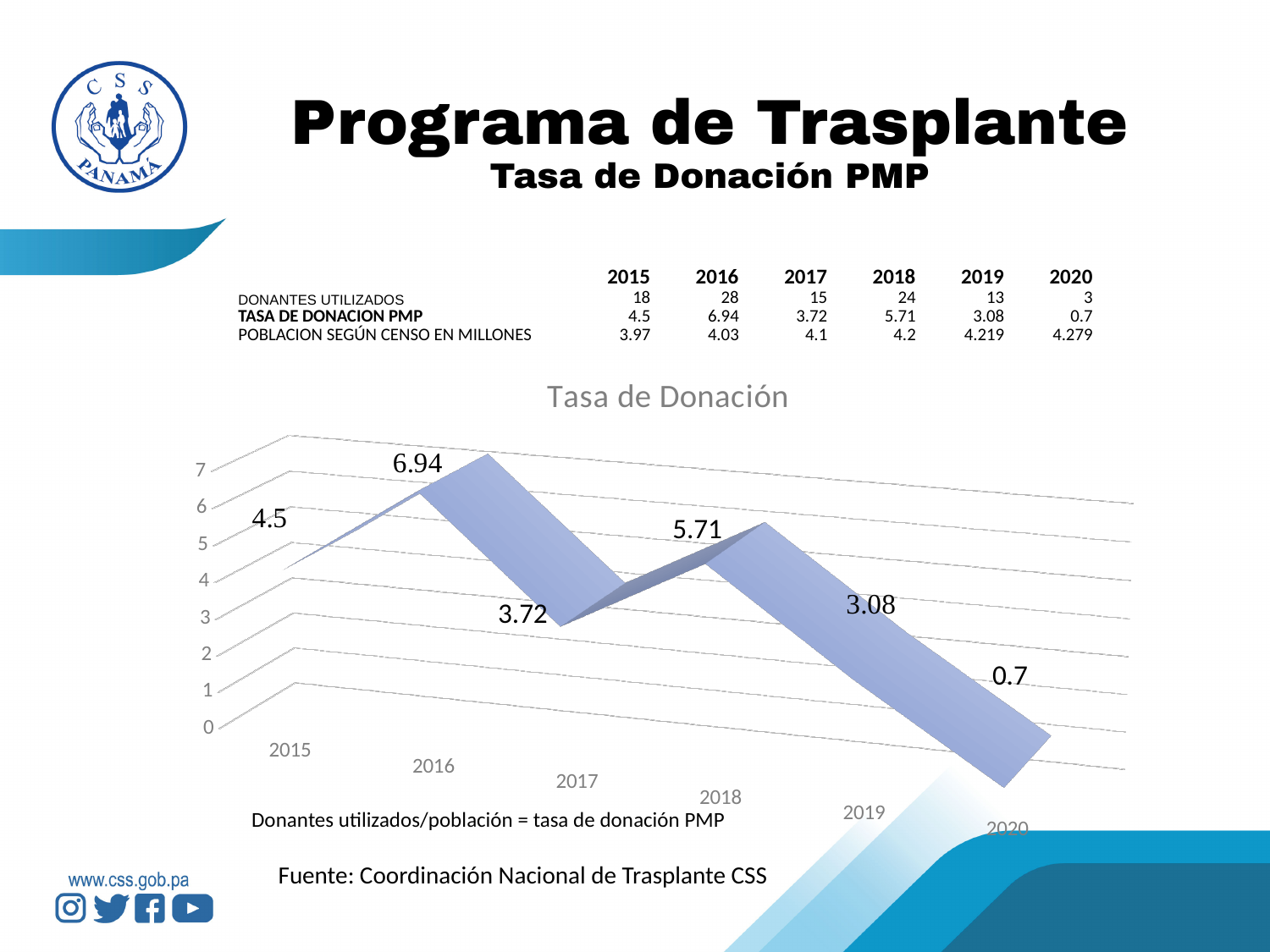

# Programa de Trasplante Tasa de Donación PMP
|  |  |  | 2015 | 2016 | 2017 | 2018 | 2019 | 2020 |  |
| --- | --- | --- | --- | --- | --- | --- | --- | --- | --- |
| DONANTES UTILIZADOS |  |  | 18 | 28 | 15 | 24 | 13 | 3 |  |
| TASA DE DONACION PMP |  |  | 4.5 | 6.94 | 3.72 | 5.71 | 3.08 | 0.7 |  |
| POBLACION SEGÚN CENSO EN MILLONES |  |  | 3.97 | 4.03 | 4.1 | 4.2 | 4.219 | 4.279 |  |

[unsupported chart]

5.71
3.72
0.7
Donantes utilizados/población = tasa de donación PMP
Fuente: Coordinación Nacional de Trasplante CSS